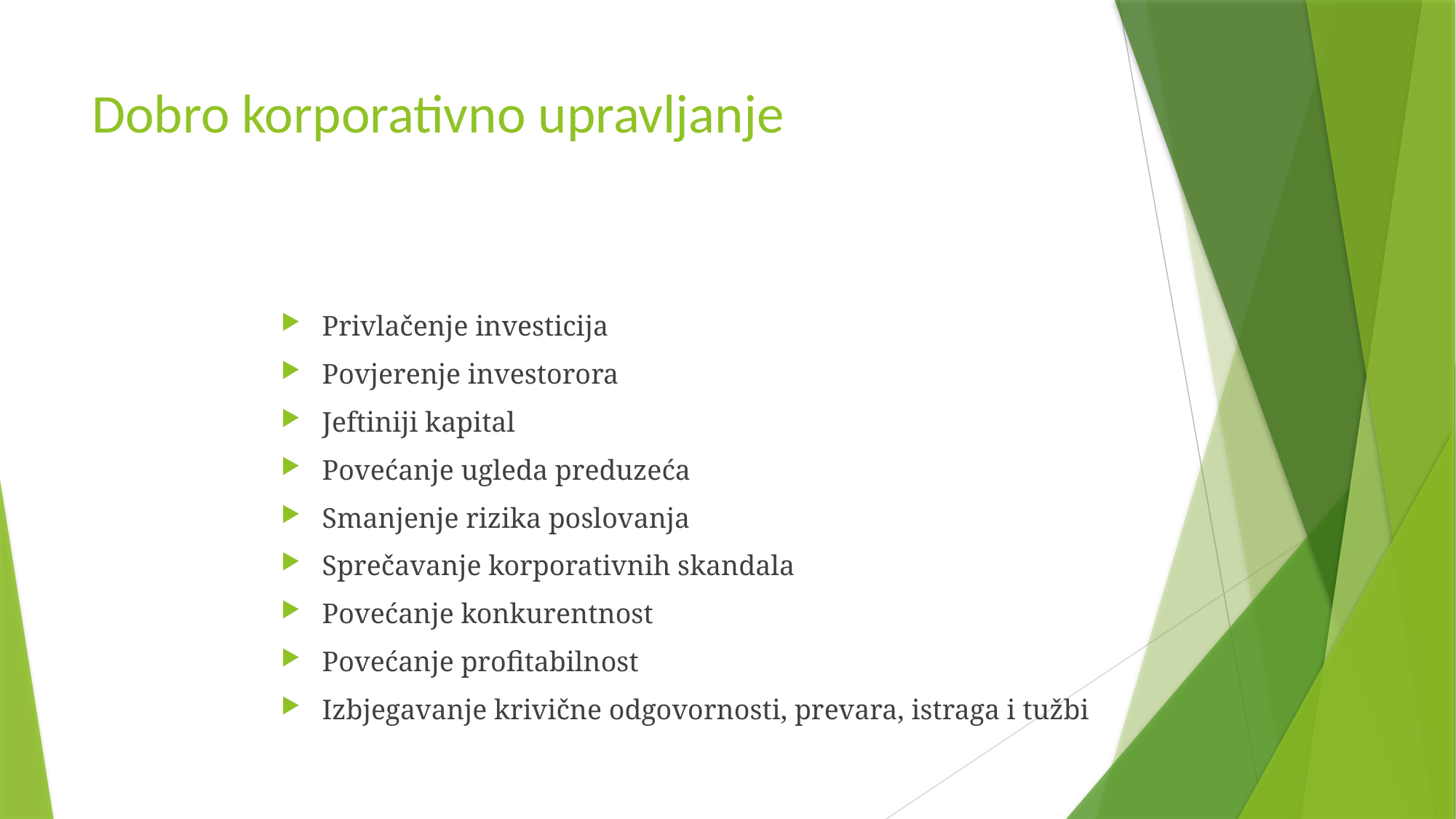

# Dobro korporativno upravljanje
Privlačenje investicija
Povjerenje investorora
Jeftiniji kapital
Povećanje ugleda preduzeća
Smanjenje rizika poslovanja
Sprečavanje korporativnih skandala
Povećanje konkurentnost
Povećanje profitabilnost
Izbjegavanje krivične odgovornosti, prevara, istraga i tužbi